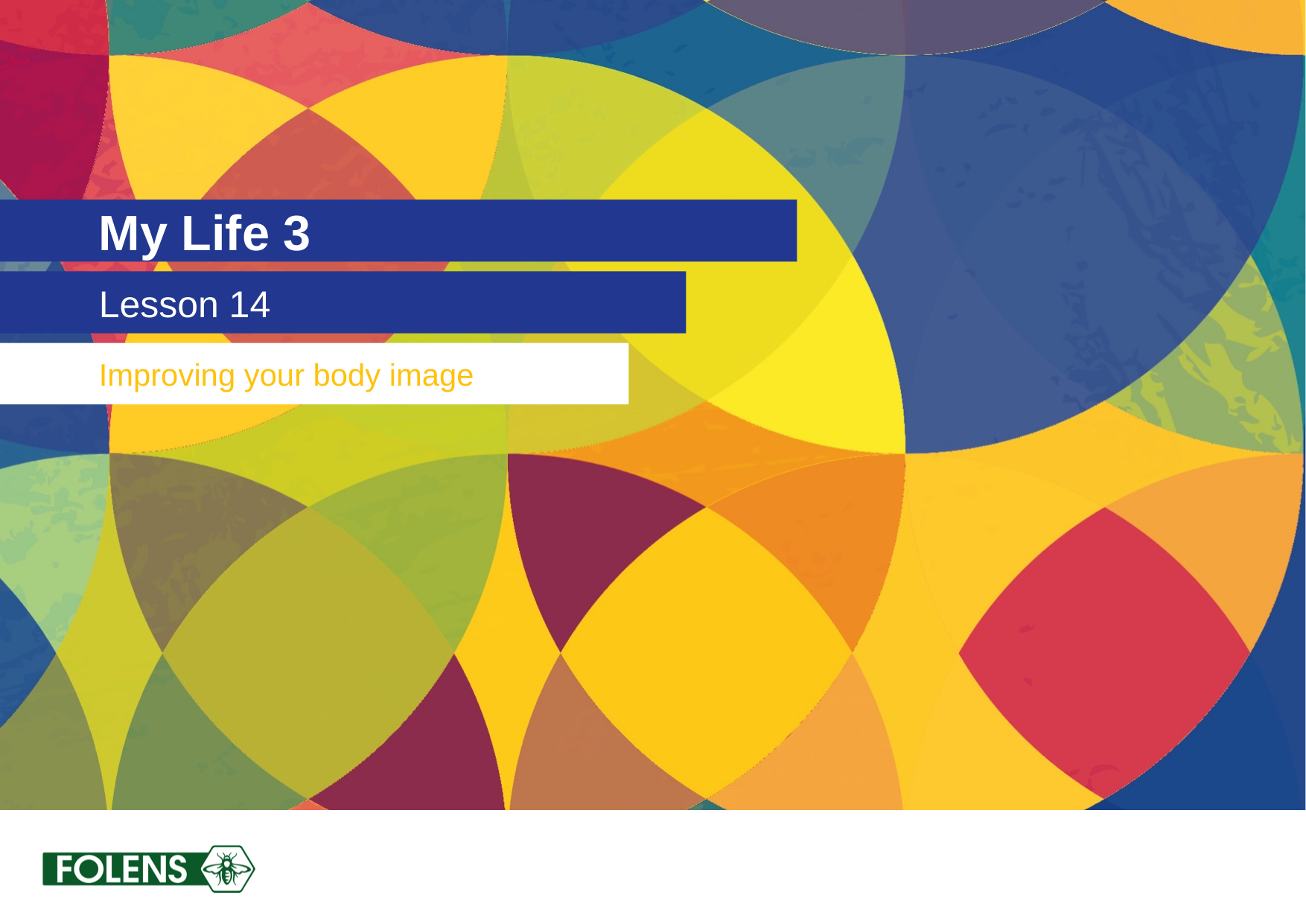

# My Life 3
Lesson 14
Improving your body image